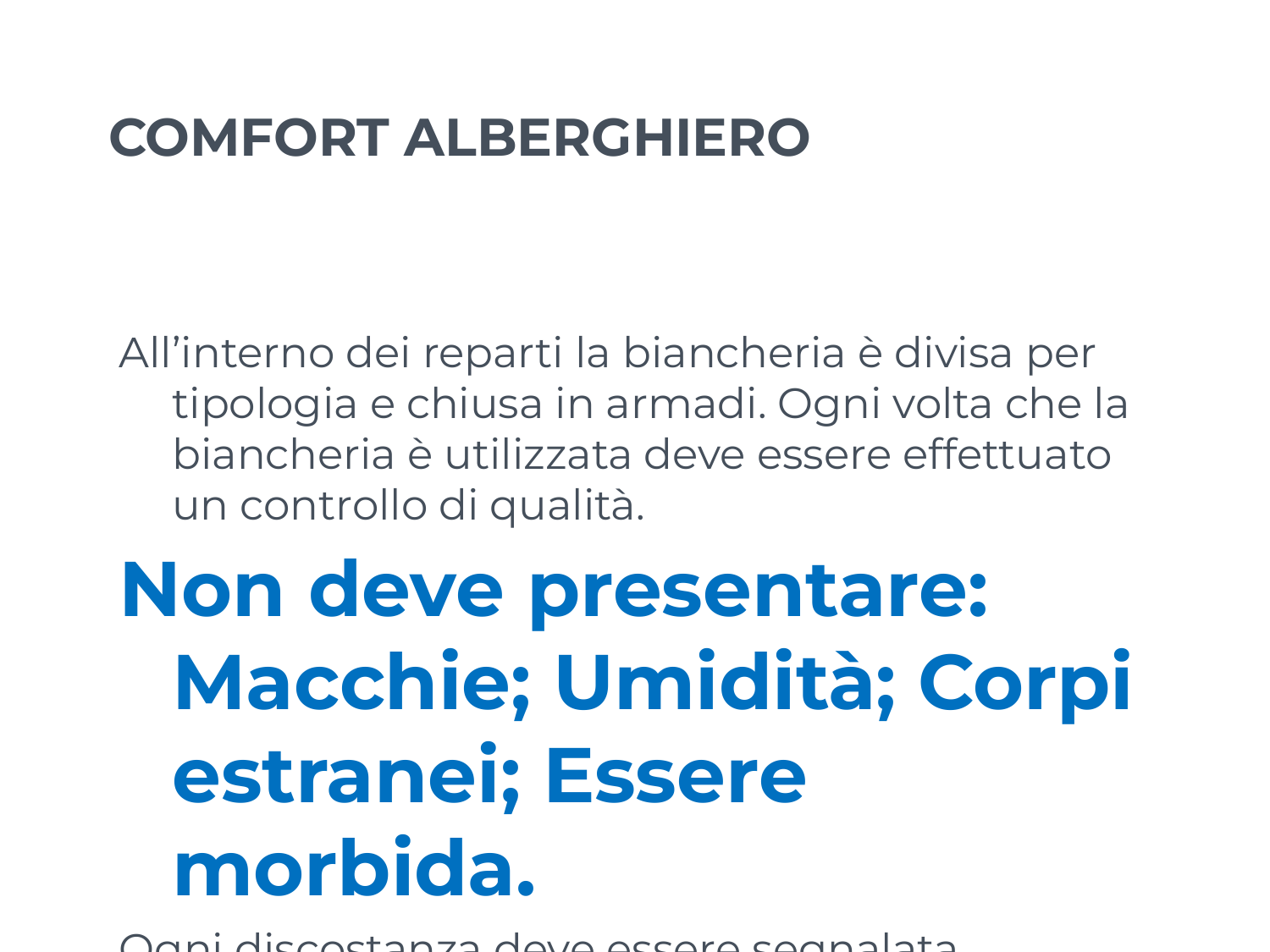

# COMFORT ALBERGHIERO

All’interno dei reparti la biancheria è divisa per tipologia e chiusa in armadi. Ogni volta che la biancheria è utilizzata deve essere effettuato un controllo di qualità.
Non deve presentare: Macchie; Umidità; Corpi estranei; Essere morbida.
Ogni discostanza deve essere segnalata.